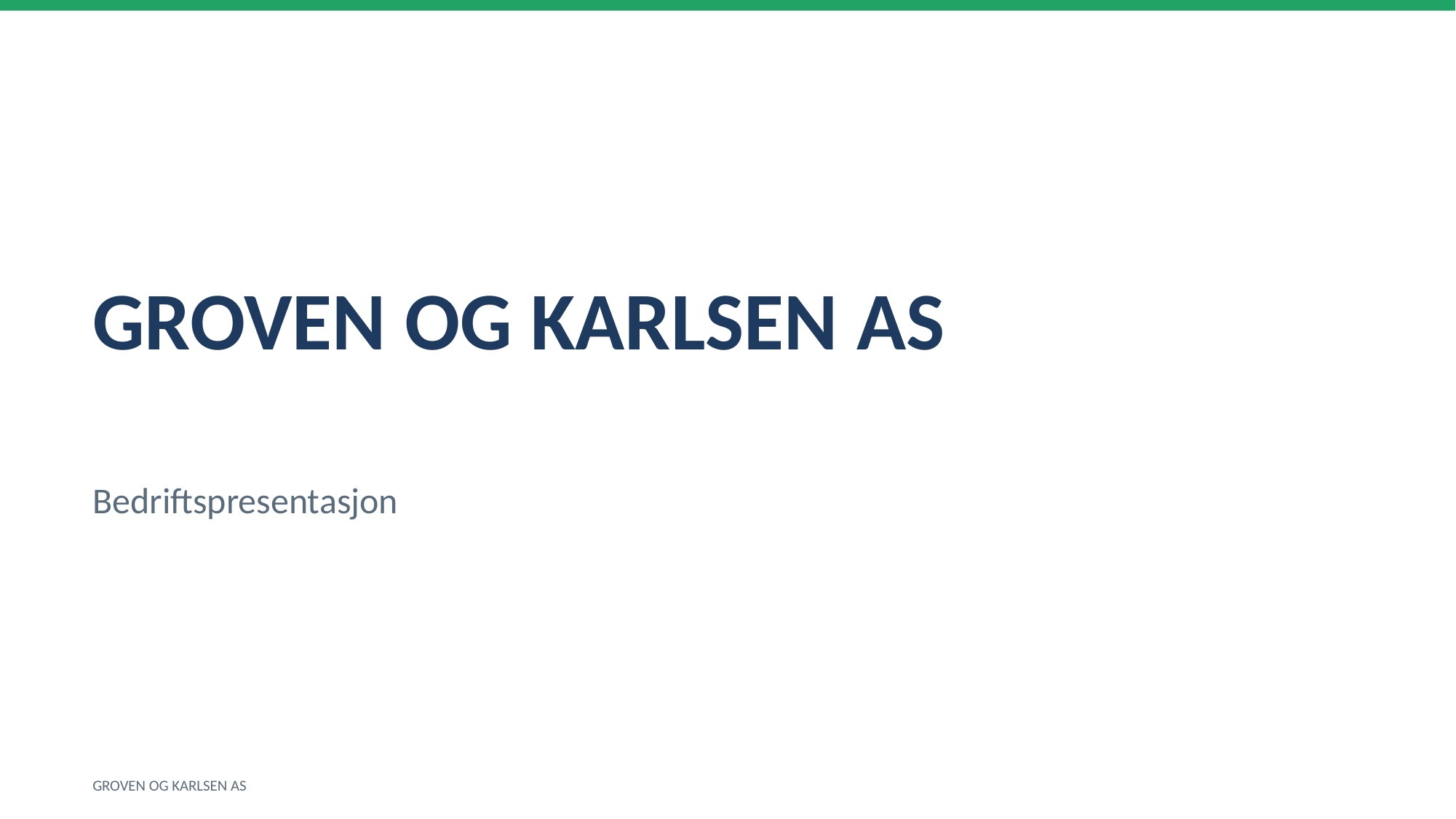

GROVEN OG KARLSEN AS
Bedriftspresentasjon
GROVEN OG KARLSEN AS